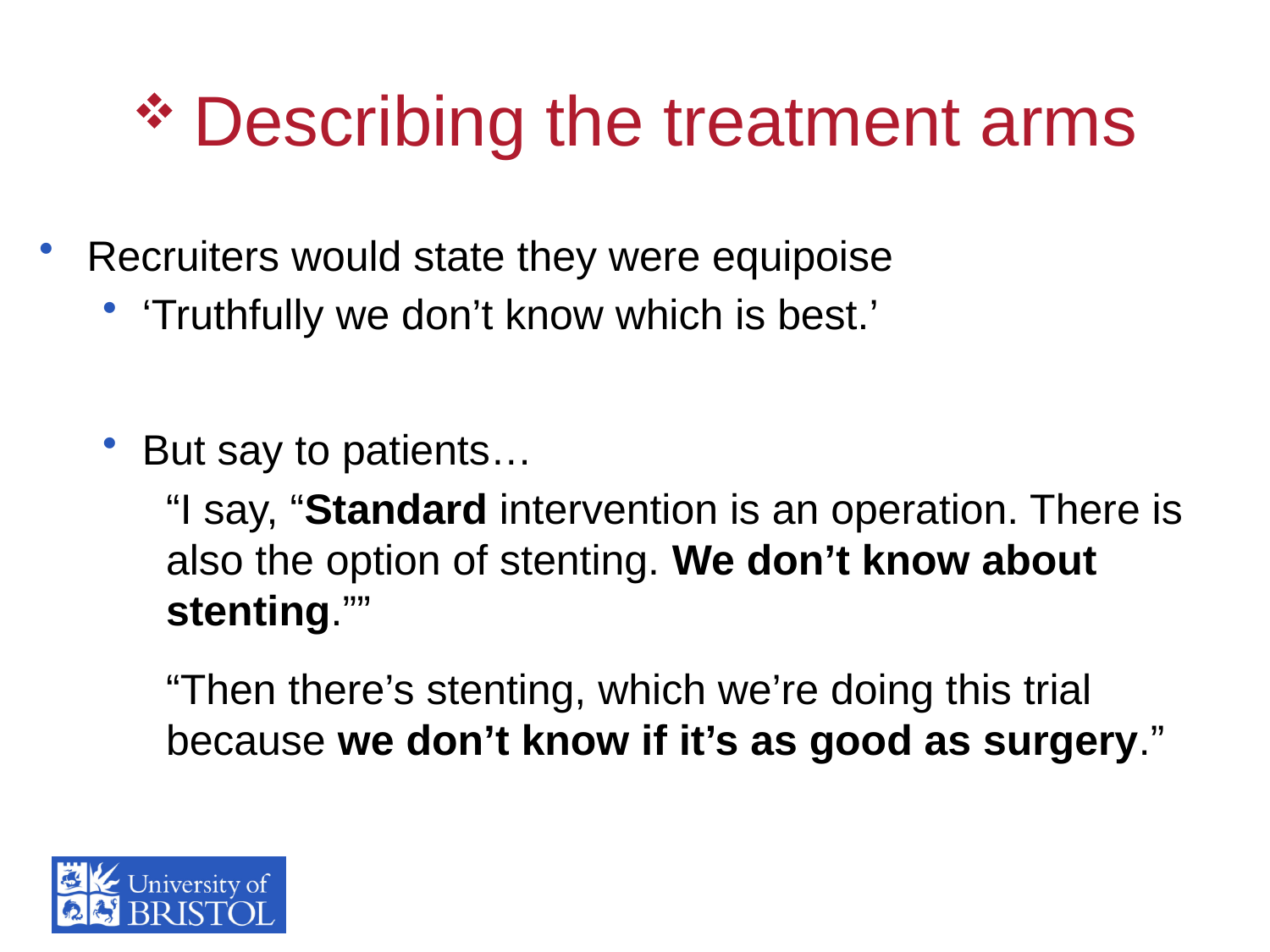

# Describing the treatment arms
Recruiters would state they were equipoise
‘Truthfully we don’t know which is best.’

But say to patients…
“I say, “Standard intervention is an operation. There is also the option of stenting. We don’t know about stenting.””

“Then there’s stenting, which we’re doing this trial because we don’t know if it’s as good as surgery.”